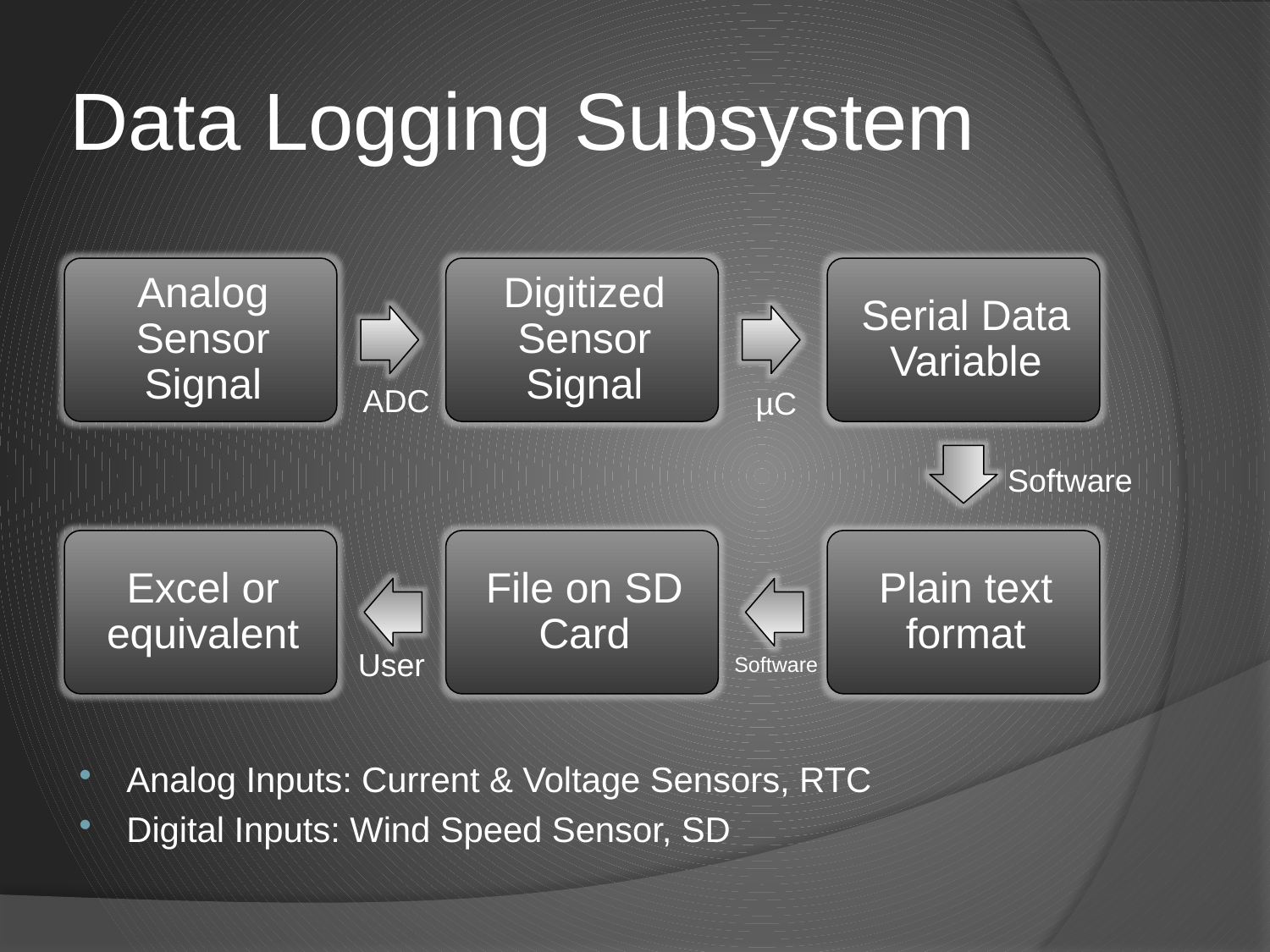

# Data Logging Subsystem
Analog Sensor Signal

Digitized Sensor Signal

Serial Data Variable

Plain text format

File on SD Card

Excel or equivalent
ADC
µC
Software
User
Software
Analog Inputs: Current & Voltage Sensors, RTC
Digital Inputs: Wind Speed Sensor, SD